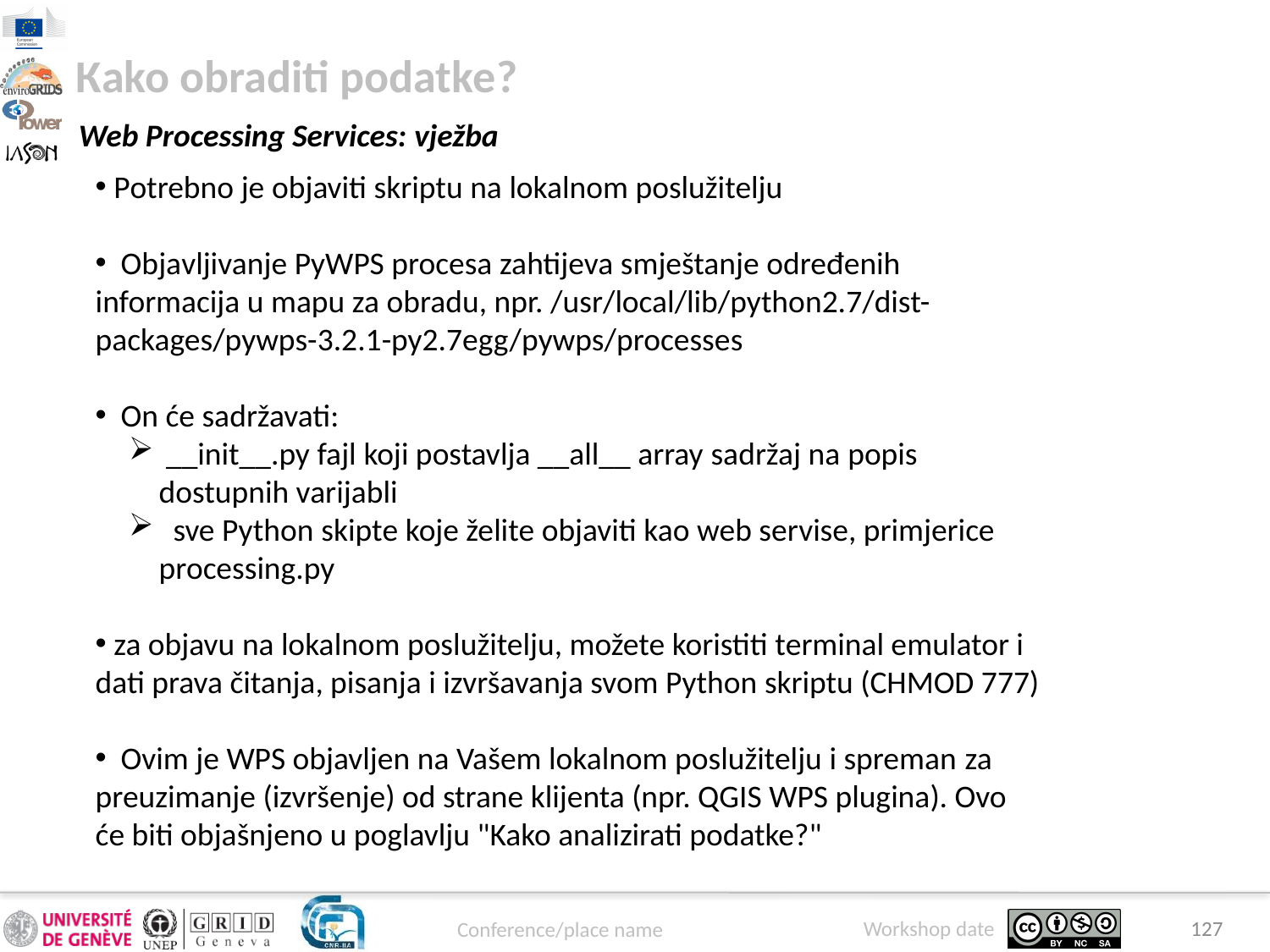

Каko obraditi podatke?
Web Processing Services: vježba
 Potrebno je objaviti skriptu na lokalnom poslužitelju

  Objavljivanje PyWPS procesa zahtijeva smještanje određenih informacija u mapu za obradu, npr. /usr/local/lib/python2.7/dist-packages/pywps-3.2.1-py2.7egg/pywps/processes

  On će sadržavati:
 __init__.py fajl koji postavlja __all__ array sadržaj na popis dostupnih varijabli
  sve Python skipte koje želite objaviti kao web servise, primjerice processing.py

 za objavu na lokalnom poslužitelju, možete koristiti terminal emulator i dati prava čitanja, pisanja i izvršavanja svom Python skriptu (CHMOD 777)

  Ovim je WPS objavljen na Vašem lokalnom poslužitelju i spreman za preuzimanje (izvršenje) od strane klijenta (npr. QGIS WPS plugina). Ovo će biti objašnjeno u poglavlju "Kako analizirati podatke?"

127